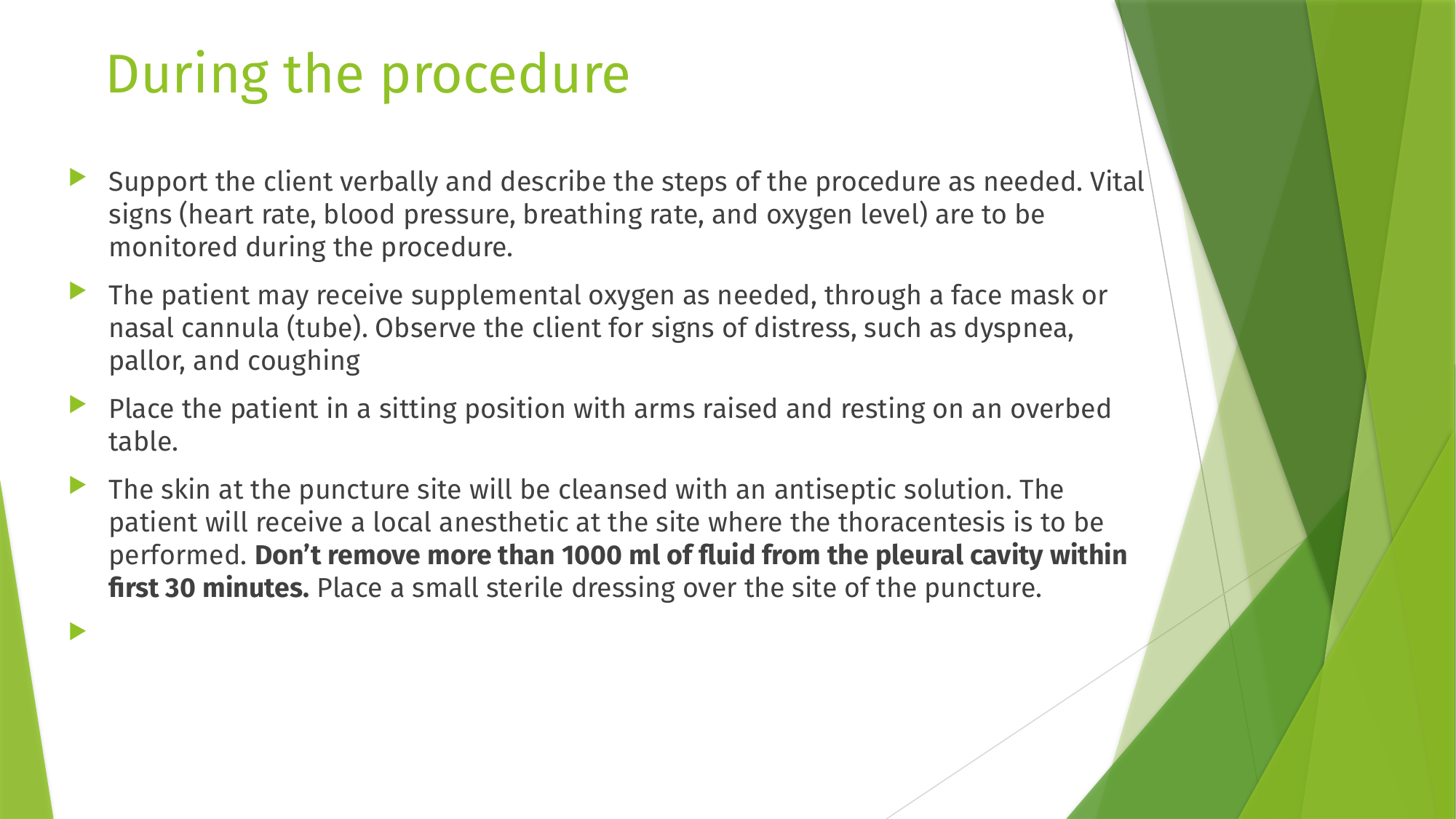

# During the procedure
Support the client verbally and describe the steps of the procedure as needed. Vital signs (heart rate, blood pressure, breathing rate, and oxygen level) are to be monitored during the procedure.
The patient may receive supplemental oxygen as needed, through a face mask or nasal cannula (tube). Observe the client for signs of distress, such as dyspnea, pallor, and coughing
Place the patient in a sitting position with arms raised and resting on an overbed table.
The skin at the puncture site will be cleansed with an antiseptic solution. The patient will receive a local anesthetic at the site where the thoracentesis is to be performed. Don’t remove more than 1000 ml of fluid from the pleural cavity within first 30 minutes. Place a small sterile dressing over the site of the puncture.